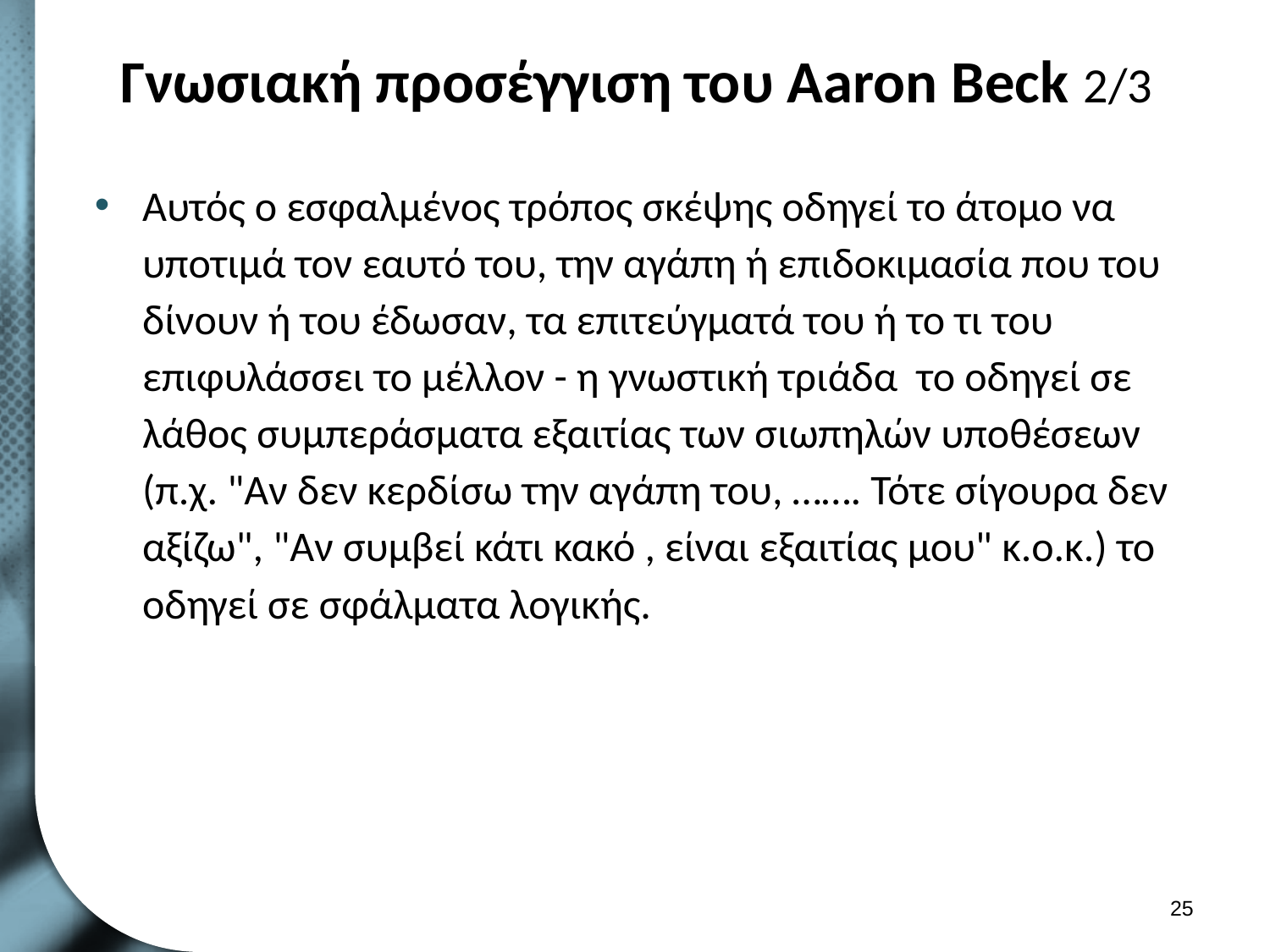

# Γνωσιακή προσέγγιση του Aaron Beck 2/3
Αυτός ο εσφαλμένος τρόπος σκέψης οδηγεί το άτομο να υποτιμά τον εαυτό του, την αγάπη ή επιδοκιμασία που του δίνουν ή του έδωσαν, τα επιτεύγματά του ή το τι του επιφυλάσσει το μέλλον - η γνωστική τριάδα  το οδηγεί σε λάθος συμπεράσματα εξαιτίας των σιωπηλών υποθέσεων (π.χ. "Αν δεν κερδίσω την αγάπη του, ……. Τότε σίγουρα δεν αξίζω", "Αν συμβεί κάτι κακό , είναι εξαιτίας μου" κ.ο.κ.) το οδηγεί σε σφάλματα λογικής.

25